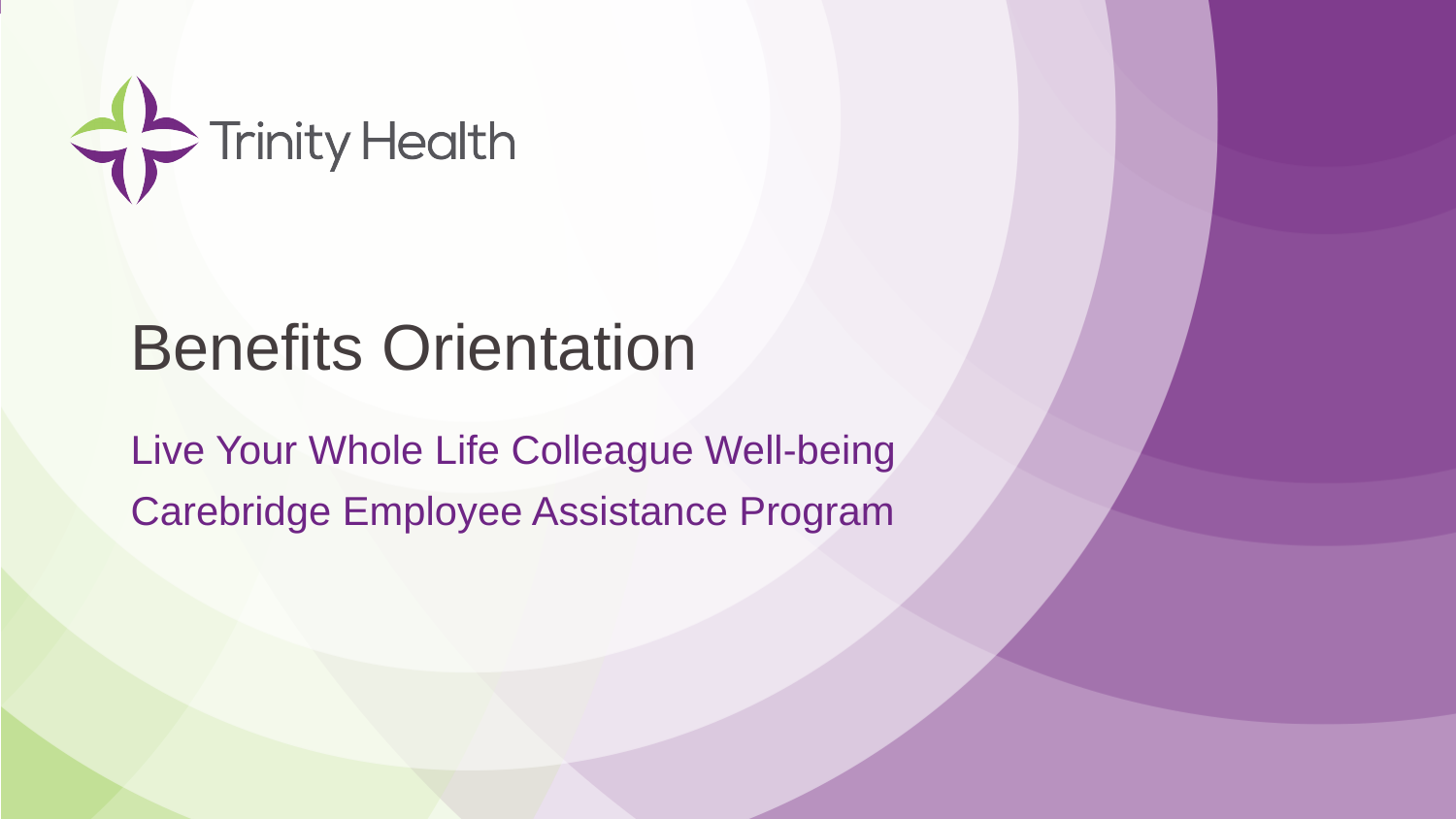

# Benefits Orientation
Live Your Whole Life Colleague Well-being
Carebridge Employee Assistance Program